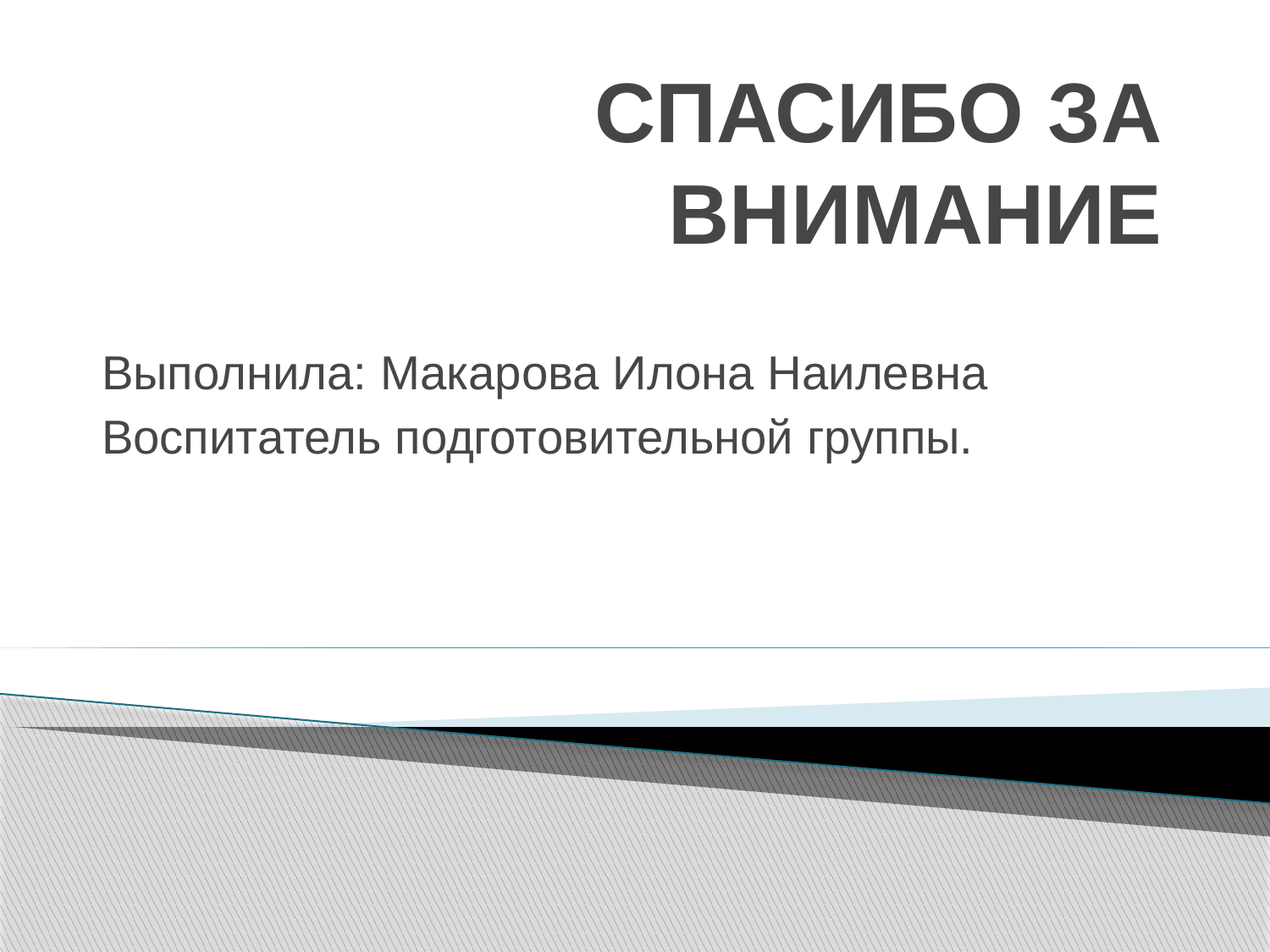

# СПАСИБО ЗА ВНИМАНИЕ
Выполнила: Макарова Илона Наилевна
Воспитатель подготовительной группы.